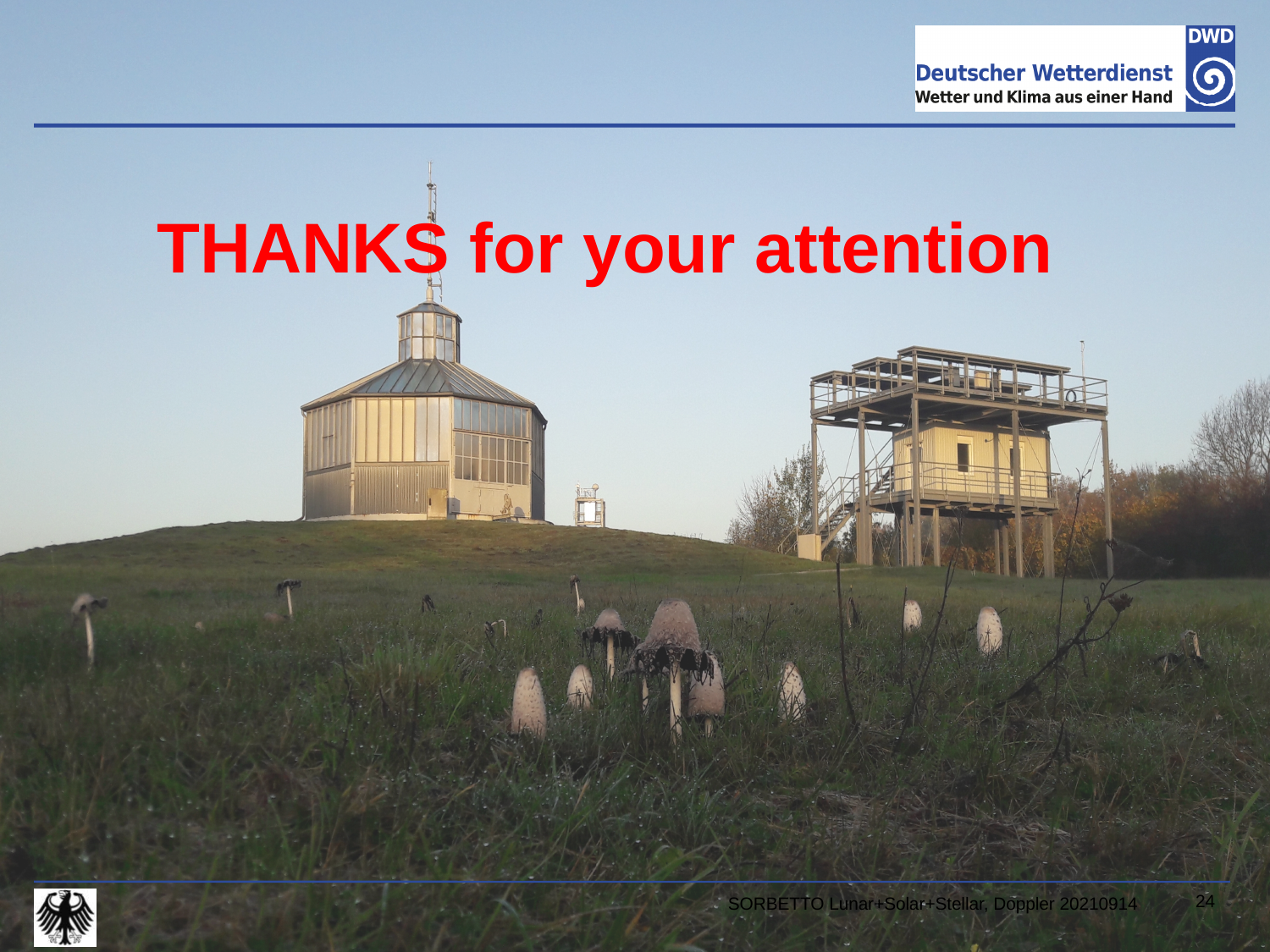

THANKS for your attention
SORBETTO Lunar+Solar+Stellar, Doppler 20210914
24